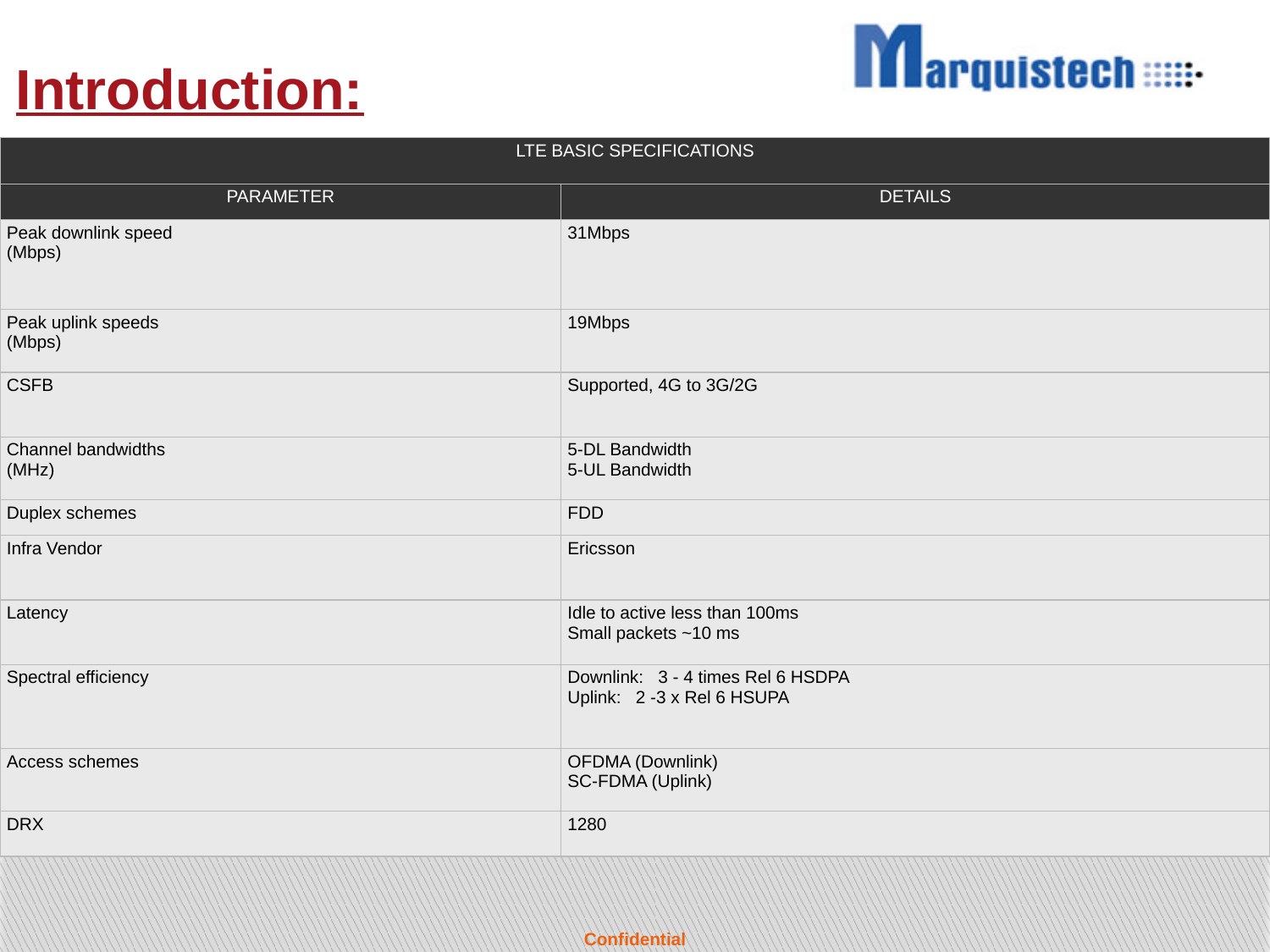

# Introduction:
| LTE BASIC SPECIFICATIONS |  |
| --- | --- |
| PARAMETER | DETAILS |
| Peak downlink speed (Mbps) | 31Mbps |
| Peak uplink speeds (Mbps) | 19Mbps |
| CSFB | Supported, 4G to 3G/2G |
| Channel bandwidths (MHz) | 5-DL Bandwidth 5-UL Bandwidth |
| Duplex schemes | FDD |
| Infra Vendor | Ericsson |
| Latency | Idle to active less than 100ms Small packets ~10 ms |
| Spectral efficiency | Downlink:   3 - 4 times Rel 6 HSDPA Uplink:   2 -3 x Rel 6 HSUPA |
| Access schemes | OFDMA (Downlink) SC-FDMA (Uplink) |
| DRX | 1280 |